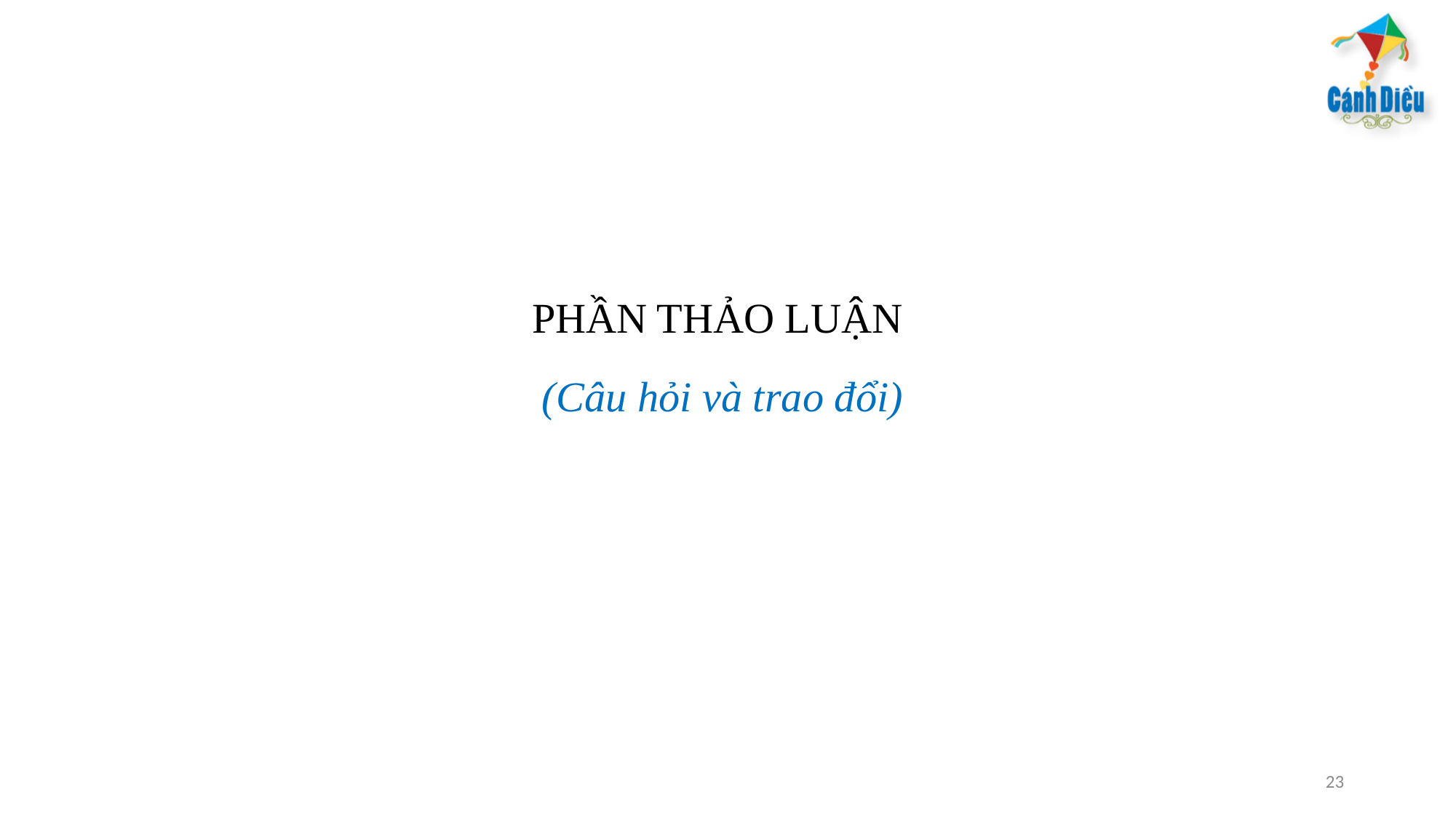

PHẦN THẢO LUẬN
(Câu hỏi và trao đổi)
23